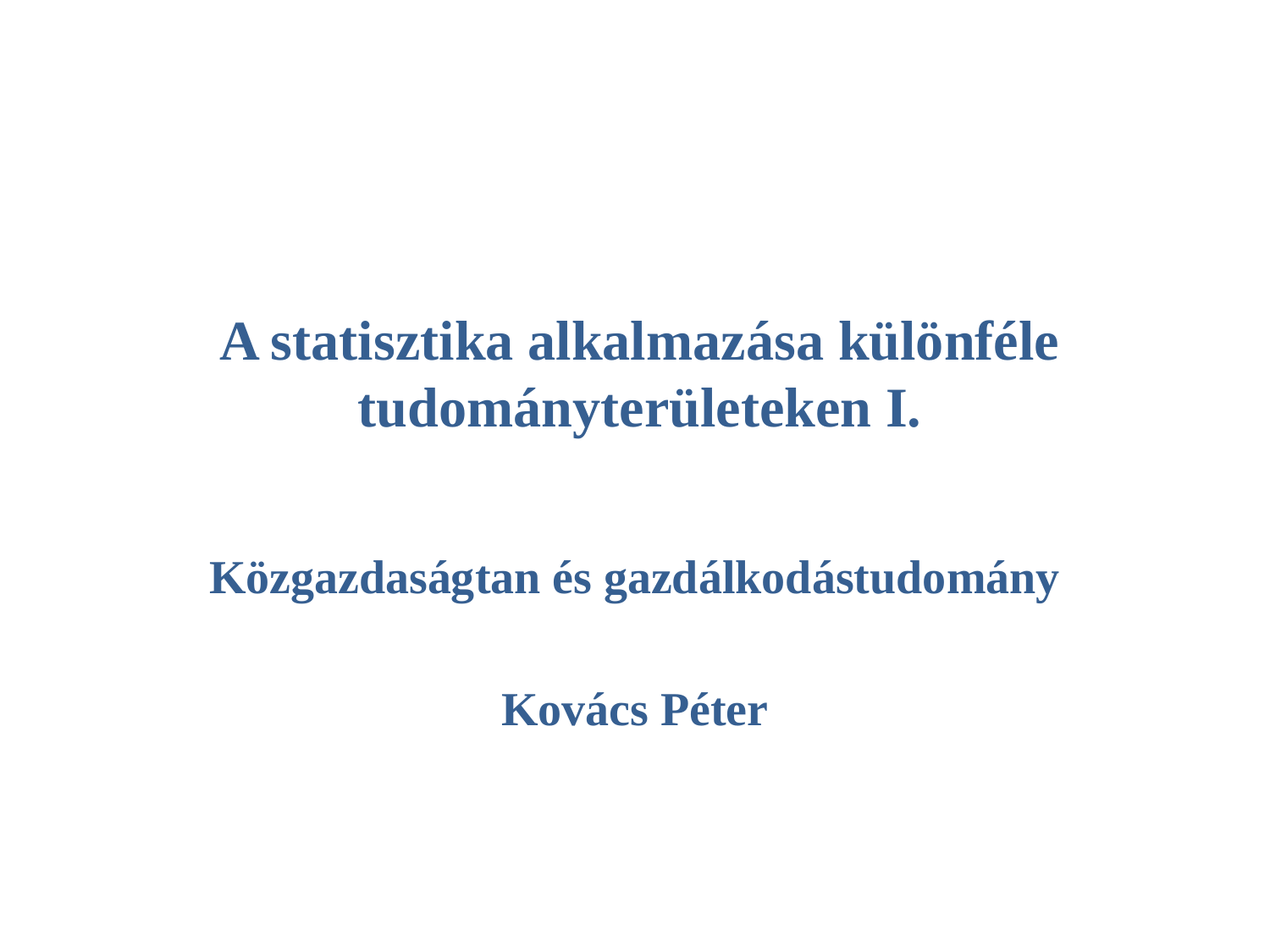

# A statisztika alkalmazása különféle tudományterületeken I.
Közgazdaságtan és gazdálkodástudomány

Kovács Péter